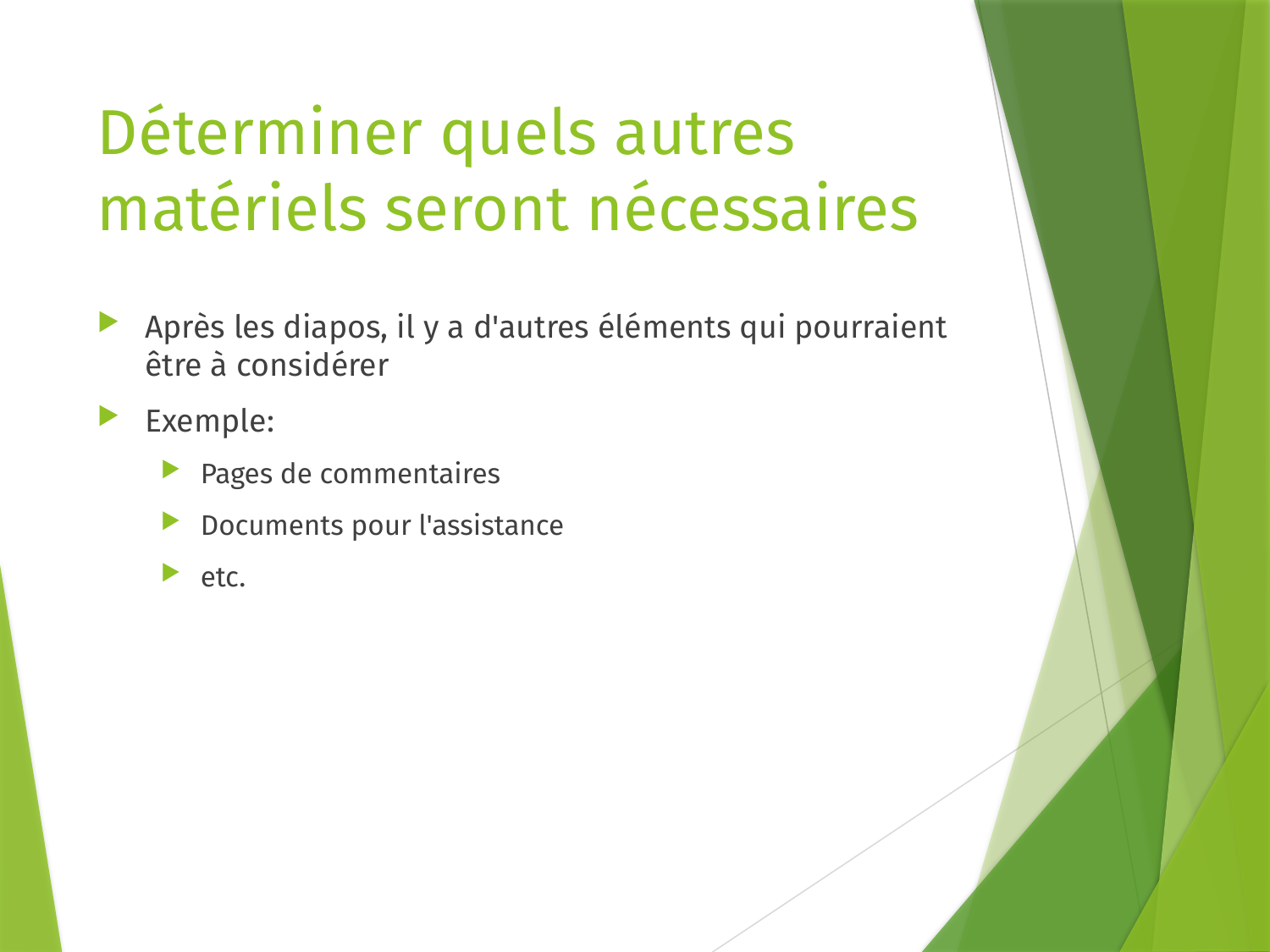

# Déterminer quels autres matériels seront nécessaires
Après les diapos, il y a d'autres éléments qui pourraient être à considérer
Exemple:
Pages de commentaires
Documents pour l'assistance
etc.